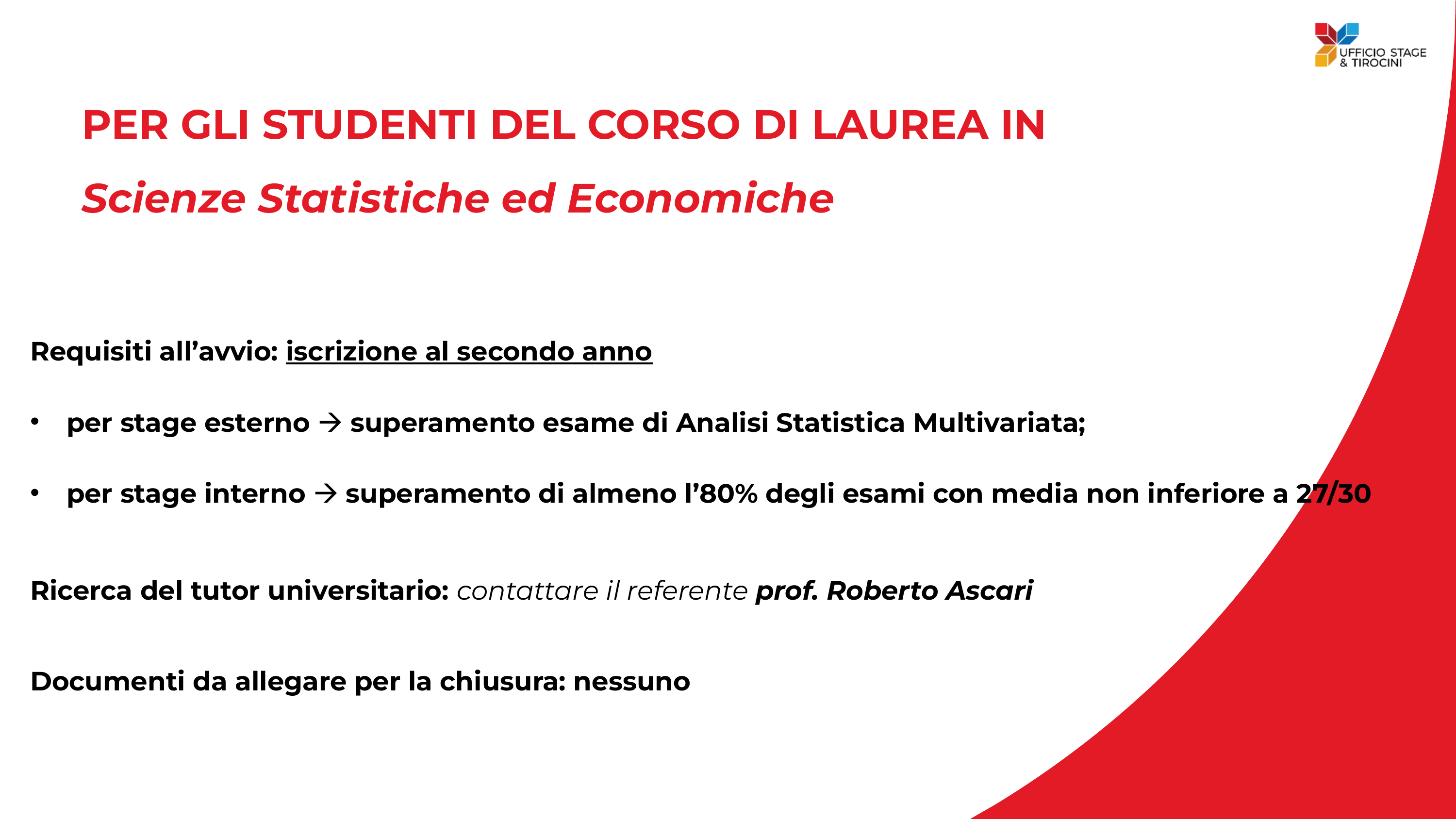

PER GLI STUDENTI DEL CORSO DI LAUREA IN
Scienze Statistiche ed Economiche
Requisiti all’avvio: iscrizione al secondo anno
per stage esterno 🡪 superamento esame di Analisi Statistica Multivariata;
per stage interno 🡪 superamento di almeno l’80% degli esami con media non inferiore a 27/30
Ricerca del tutor universitario: contattare il referente prof. Roberto Ascari

Documenti da allegare per la chiusura: nessuno